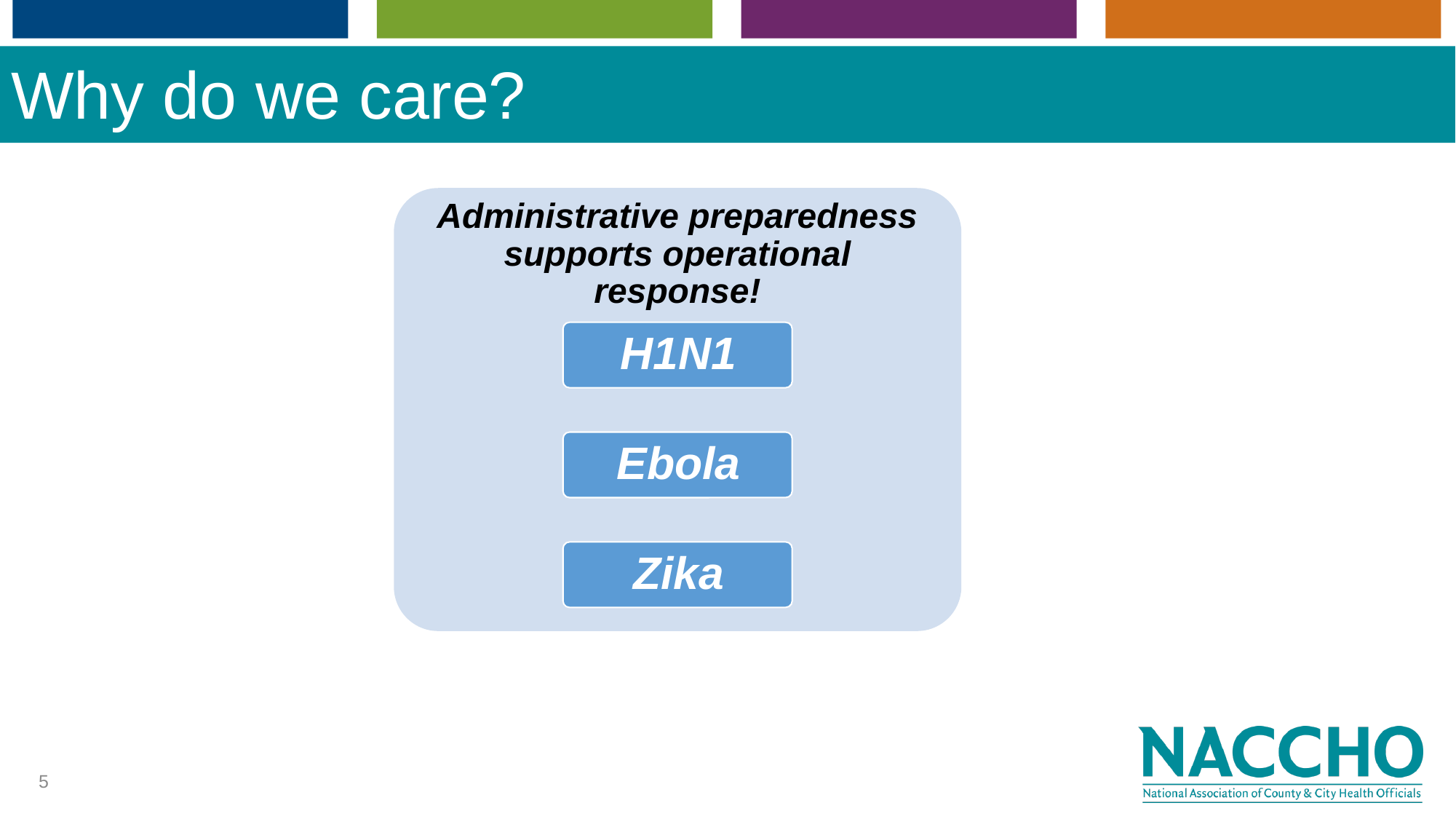

# Why do we care?
Administrative preparedness supports operational response!
H1N1
Ebola
Zika
5